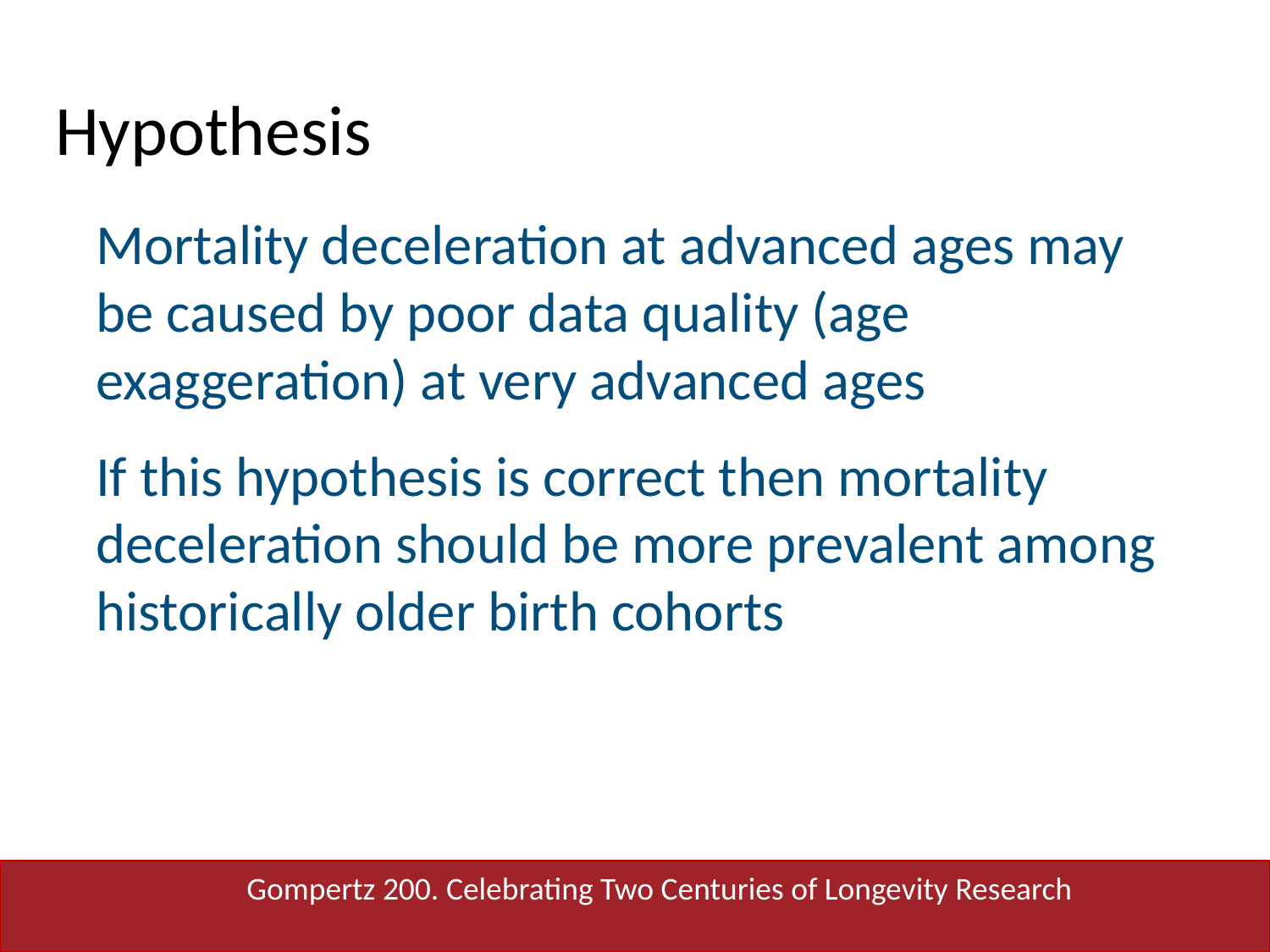

# Hypothesis
Mortality deceleration at advanced ages may be caused by poor data quality (age exaggeration) at very advanced ages
If this hypothesis is correct then mortality deceleration should be more prevalent among historically older birth cohorts